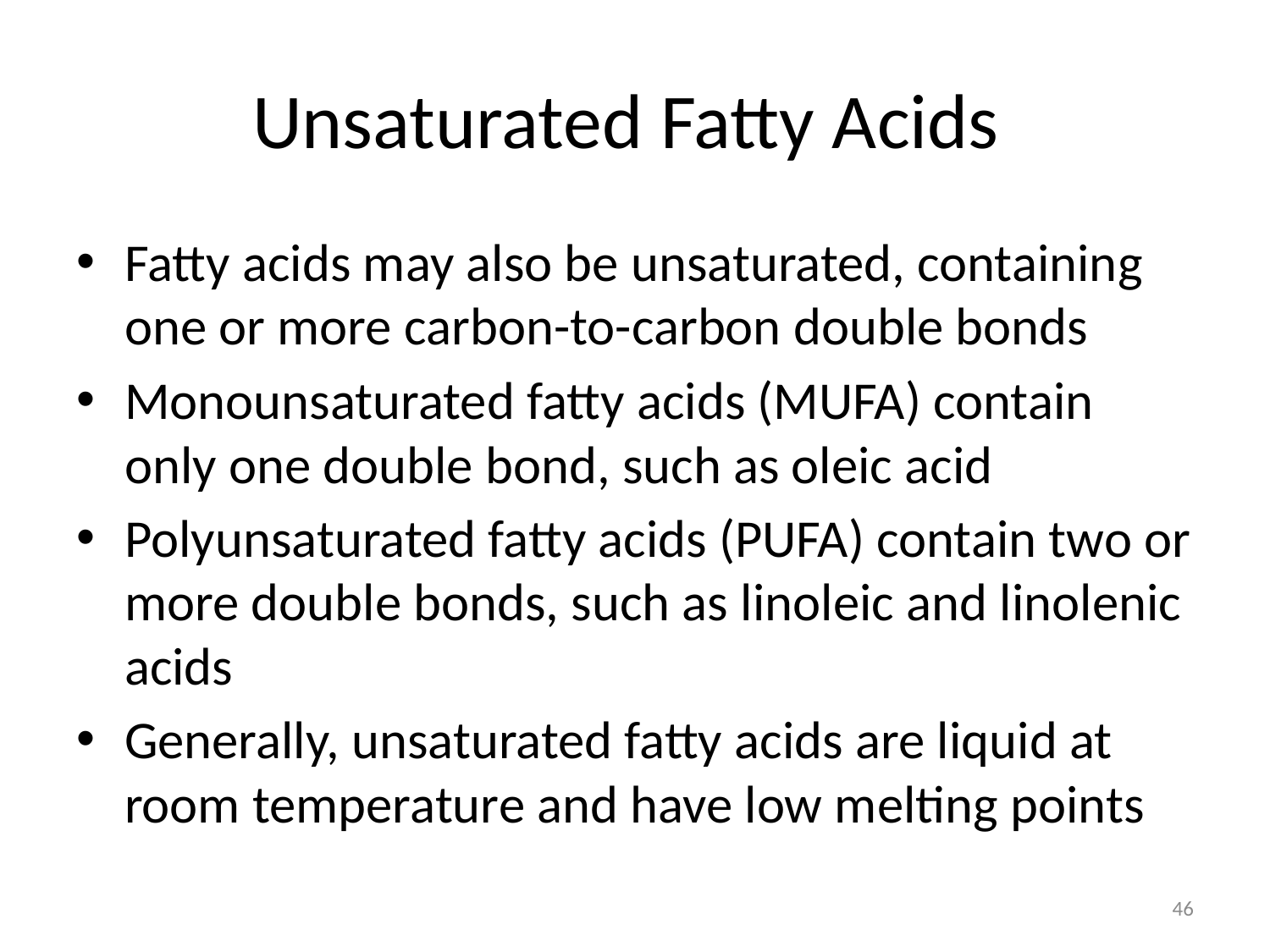

# Unsaturated Fatty Acids
Fatty acids may also be unsaturated, containing one or more carbon-to-carbon double bonds
Monounsaturated fatty acids (MUFA) contain only one double bond, such as oleic acid
Polyunsaturated fatty acids (PUFA) contain two or more double bonds, such as linoleic and linolenic acids
Generally, unsaturated fatty acids are liquid at room temperature and have low melting points

46